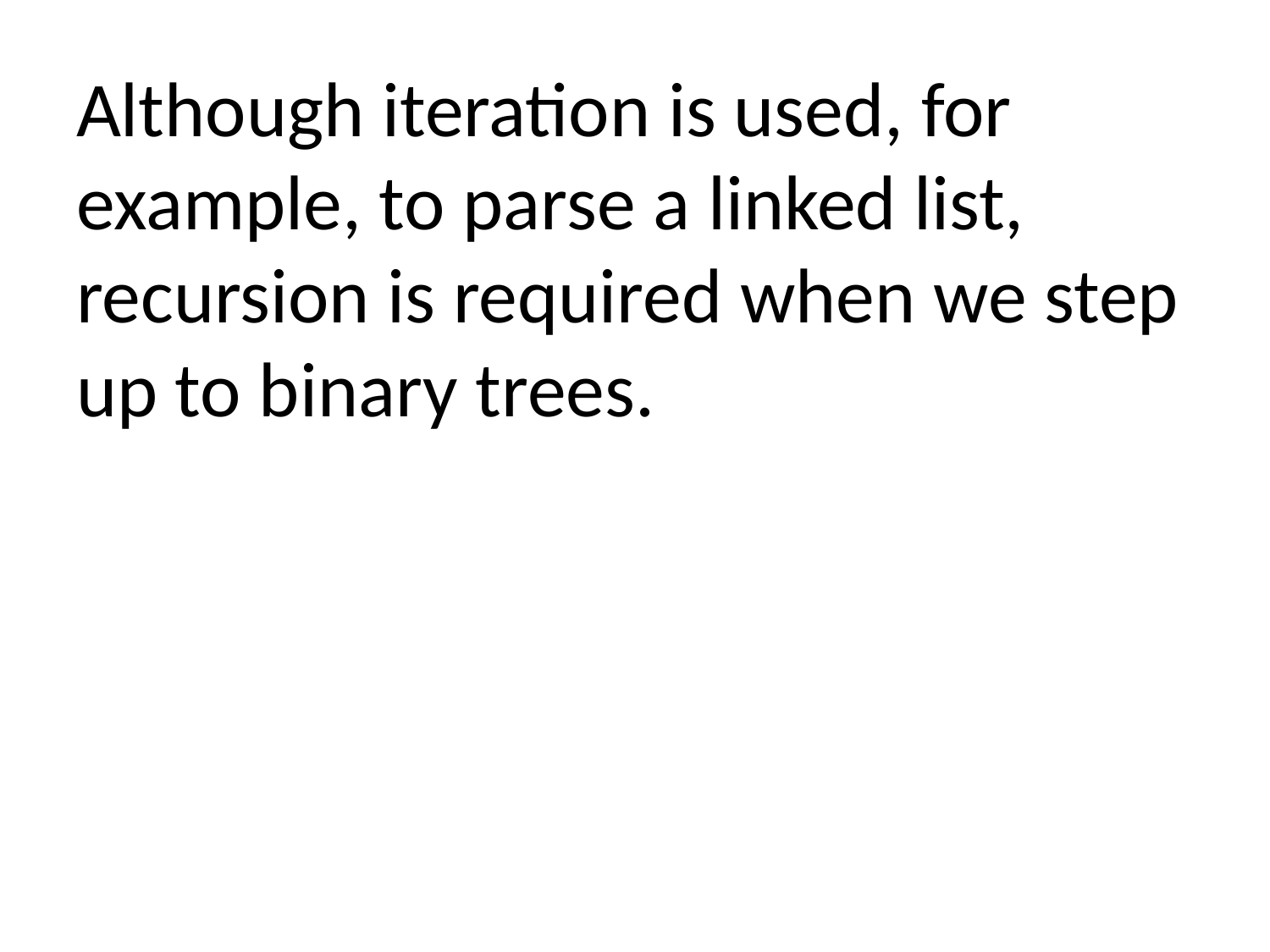

Although iteration is used, for example, to parse a linked list, recursion is required when we step up to binary trees.